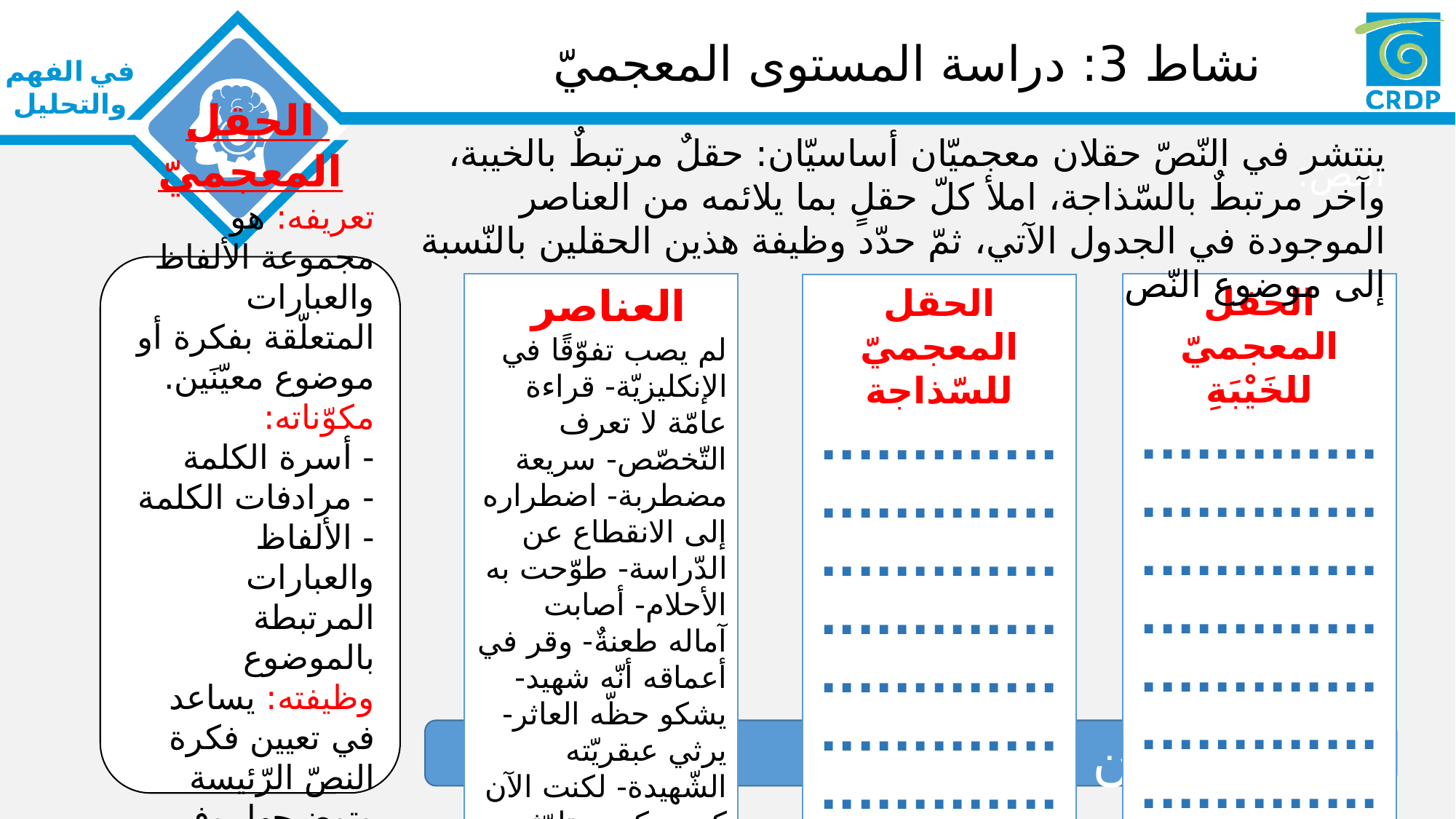

نشاط 3: دراسة المستوى المعجميّ
ينتشر في النّصّ حقلان معجميّان أساسيّان: حقلٌ مرتبطٌ بالخيبة، وآخر مرتبطٌ بالسّذاجة، املأ كلّ حقلٍ بما يلائمه من العناصر الموجودة في الجدول الآتي، ثمّ حدّد وظيفة هذين الحقلين بالنّسبة إلى موضوع النّص
النّصّ:
الحقل المعجميّ
تعريفه: هو مجموعة الألفاظ والعبارات المتعلّقة بفكرة أو موضوع معيّنَين.
مكوّناته:
- أسرة الكلمة
- مرادفات الكلمة
- الألفاظ والعبارات المرتبطة بالموضوع
وظيفته: يساعد في تعيين فكرة النصّ الرّئيسة وتوضيحها، وفي تقسيمه وتثبيت تماسكه وإبراز اتّجاهه.
العناصر
لم يصب تفوّقًا في الإنكليزيّة- قراءة عامّة لا تعرف التّخصّص- سريعة مضطربة- اضطراره إلى الانقطاع عن الدّراسة- طوّحت به الأحلام- أصابت آماله طعنةٌ- وقر في أعماقه أنّه شهيد- يشكو حظّه العاثر- يرثي عبقريّته الشّهيدة- لكنت الآن كيت وكيت- تلوّثت عواطفه بسخطٍ.
الحقل المعجميّ للخَيْبَةِ
............................................................................................................
الحقل المعجميّ للسّذاجة
............................................................................................................
وظيفة هذين الحقلين: